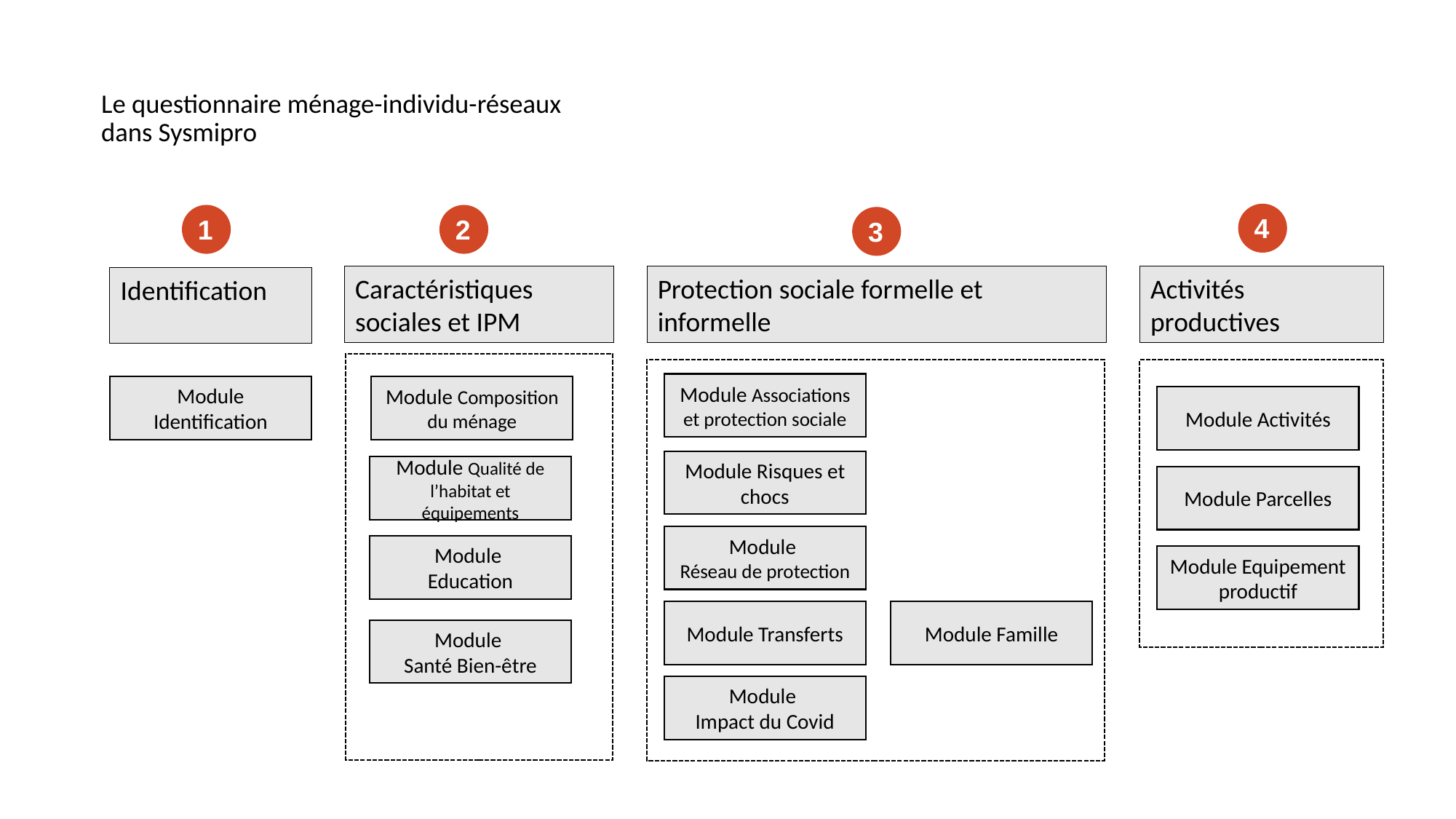

# Le questionnaire ménage-individu-réseaux dans Sysmipro

4

1

2

3
Caractéristiques sociales et IPM
Protection sociale formelle et informelle
Activités productives
Identification

Module Associations et protection sociale
Module Risques et chocs
Module
Réseau de protection
Module Transferts
Module
Impact du Covid
Module Famille

Module Activités
Module Parcelles
Module Equipement productif
Module Identification
Module Composition du ménage
Module Qualité de l’habitat et équipements
Module
Education
Module
Santé Bien-être